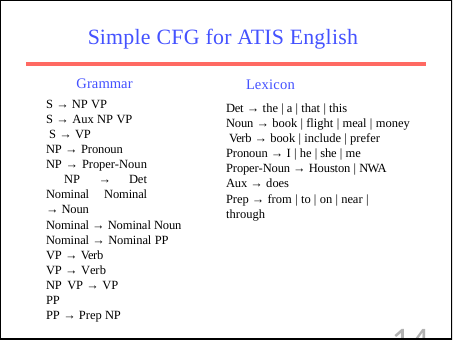

# Simple CFG for ATIS English
Lexicon
Det → the | a | that | this
Noun → book | flight | meal | money  Verb → book | include | prefer  Pronoun → I | he | she | me
Proper-Noun → Houston | NWA  Aux → does
Prep → from | to | on | near | through
Grammar
S → NP VP
S → Aux NP VP  S → VP
NP → Pronoun
NP → Proper-Noun  NP → Det Nominal  Nominal → Noun
Nominal → Nominal Noun  Nominal → Nominal PP  VP → Verb
VP → Verb NP  VP → VP PP
PP → Prep NP
14